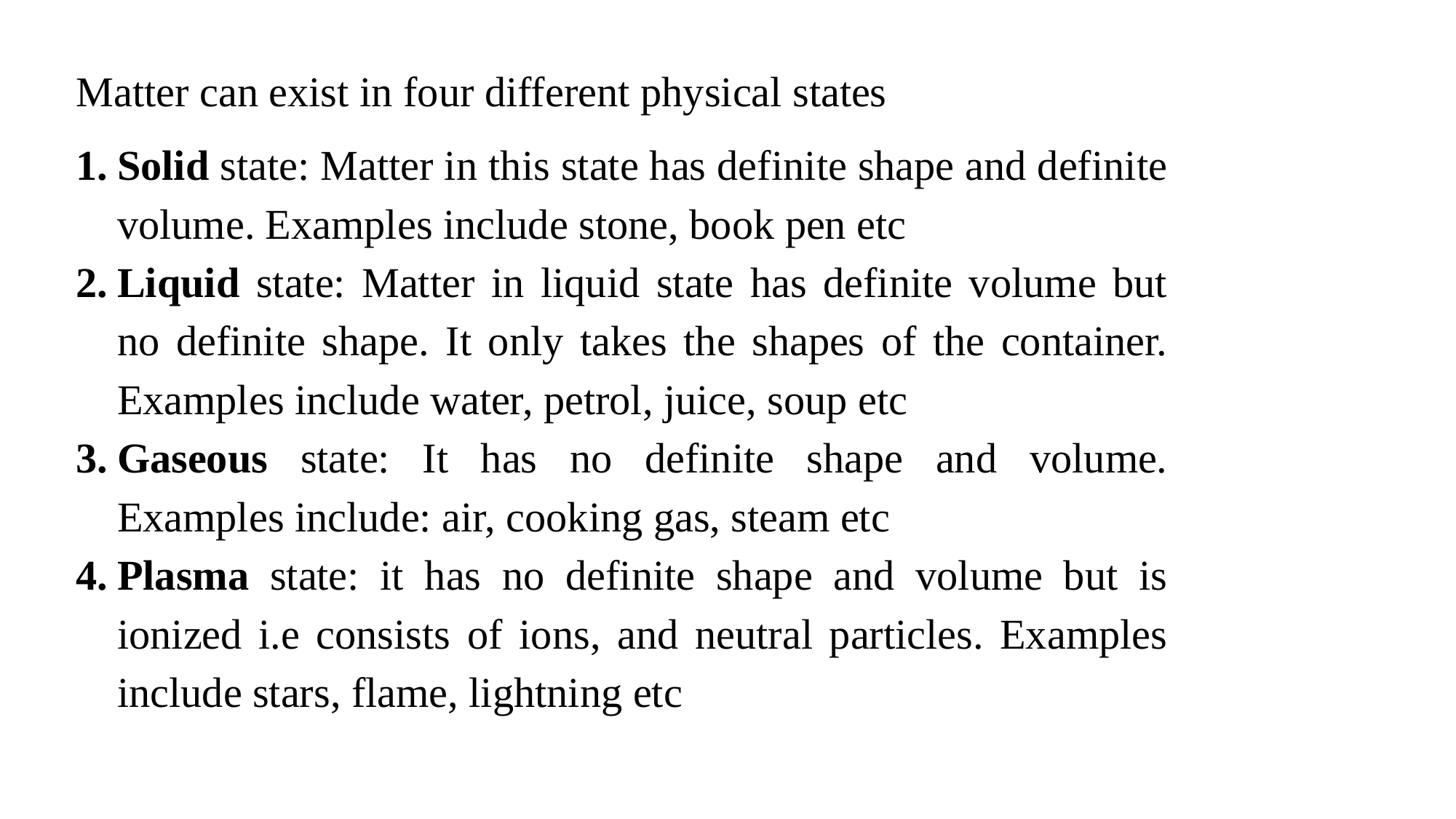

Matter can exist in four different physical states
Solid state: Matter in this state has definite shape and definite volume. Examples include stone, book pen etc
Liquid state: Matter in liquid state has definite volume but no definite shape. It only takes the shapes of the container. Examples include water, petrol, juice, soup etc
Gaseous state: It has no definite shape and volume. Examples include: air, cooking gas, steam etc
Plasma state: it has no definite shape and volume but is ionized i.e consists of ions, and neutral particles. Examples include stars, flame, lightning etc